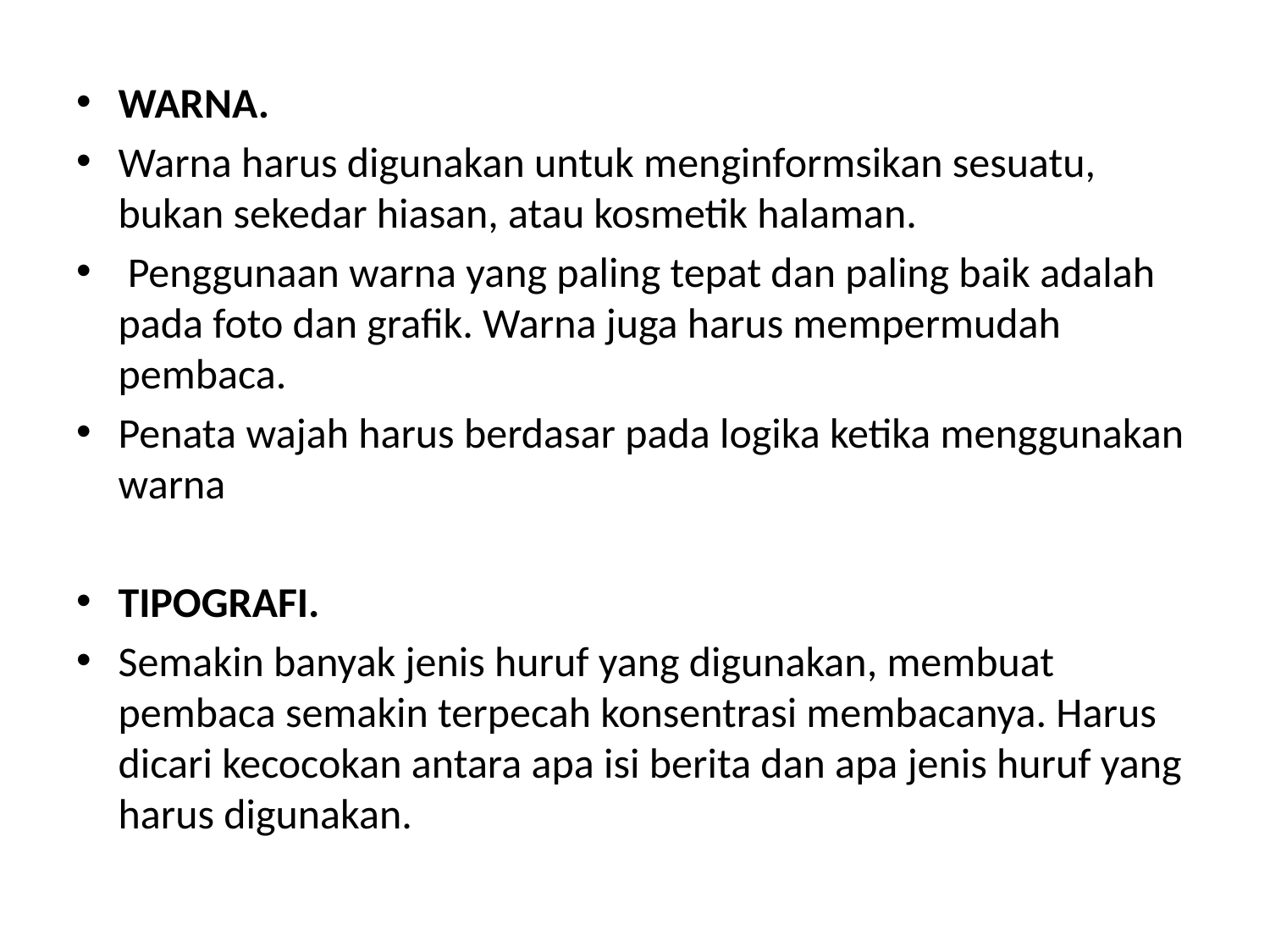

WARNA.
Warna harus digunakan untuk menginformsikan sesuatu, bukan sekedar hiasan, atau kosmetik halaman.
 Penggunaan warna yang paling tepat dan paling baik adalah pada foto dan grafik. Warna juga harus mempermudah pembaca.
Penata wajah harus berdasar pada logika ketika menggunakan warna

TIPOGRAFI.
Semakin banyak jenis huruf yang digunakan, membuat pembaca semakin terpecah konsentrasi membacanya. Harus dicari kecocokan antara apa isi berita dan apa jenis huruf yang harus digunakan.